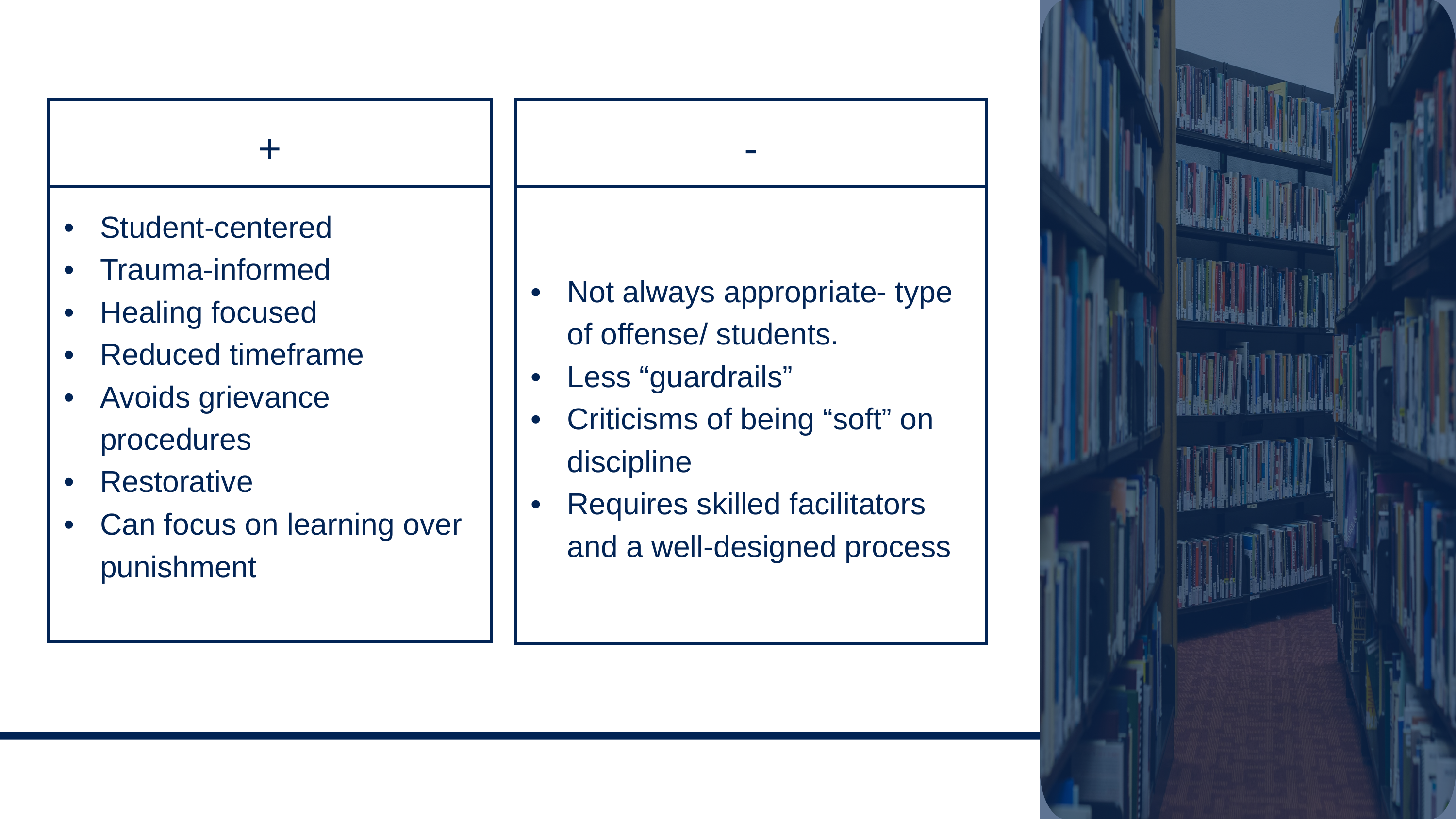

| + |
| --- |
| Student-centered Trauma-informed Healing focused Reduced timeframe Avoids grievance procedures Restorative Can focus on learning over punishment |
| - |
| --- |
| Not always appropriate- type of offense/ students. Less “guardrails” Criticisms of being “soft” on discipline Requires skilled facilitators and a well-designed process |

Appel, Yost & Zee LLP